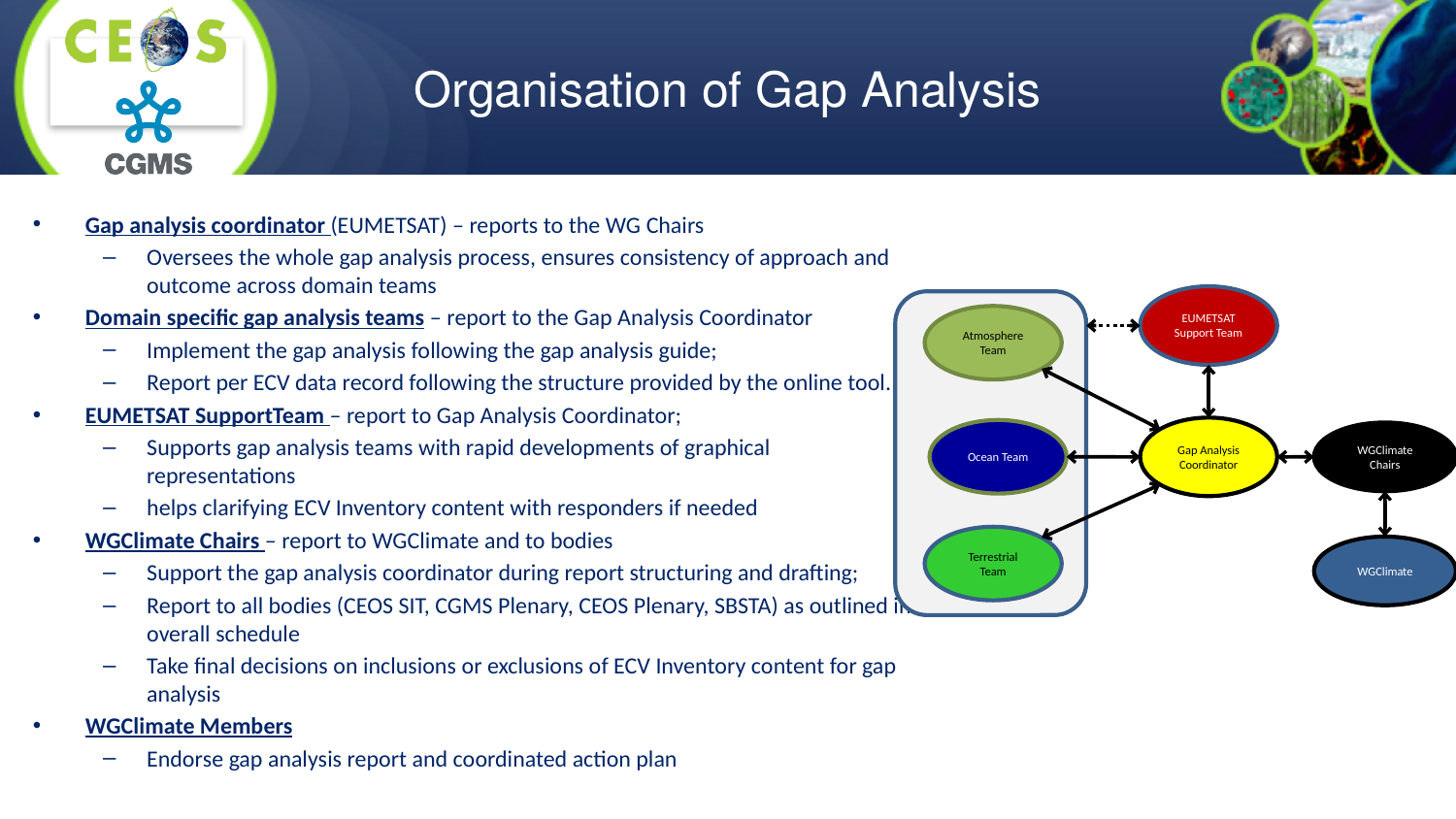

# Organisation of Gap Analysis
Gap analysis coordinator (EUMETSAT) – reports to the WG Chairs
Oversees the whole gap analysis process, ensures consistency of approach and
outcome across domain teams
Domain specific gap analysis teams – report to the Gap Analysis Coordinator
Implement the gap analysis following the gap analysis guide;
Report per ECV data record following the structure provided by the online tool.
EUMETSAT SupportTeam – report to Gap Analysis Coordinator;
Supports gap analysis teams with rapid developments of graphical
representations
helps clarifying ECV Inventory content with responders if needed
WGClimate Chairs – report to WGClimate and to bodies
Support the gap analysis coordinator during report structuring and drafting;
Report to all bodies (CEOS SIT, CGMS Plenary, CEOS Plenary, SBSTA) as outlined in overall schedule
Take final decisions on inclusions or exclusions of ECV Inventory content for gap analysis
WGClimate Members
Endorse gap analysis report and coordinated action plan
EUMETSAT Support Team

Atmosphere Team
Gap Analysis Coordinator
Ocean Team
WGClimate Chairs
Terrestrial Team
WGClimate